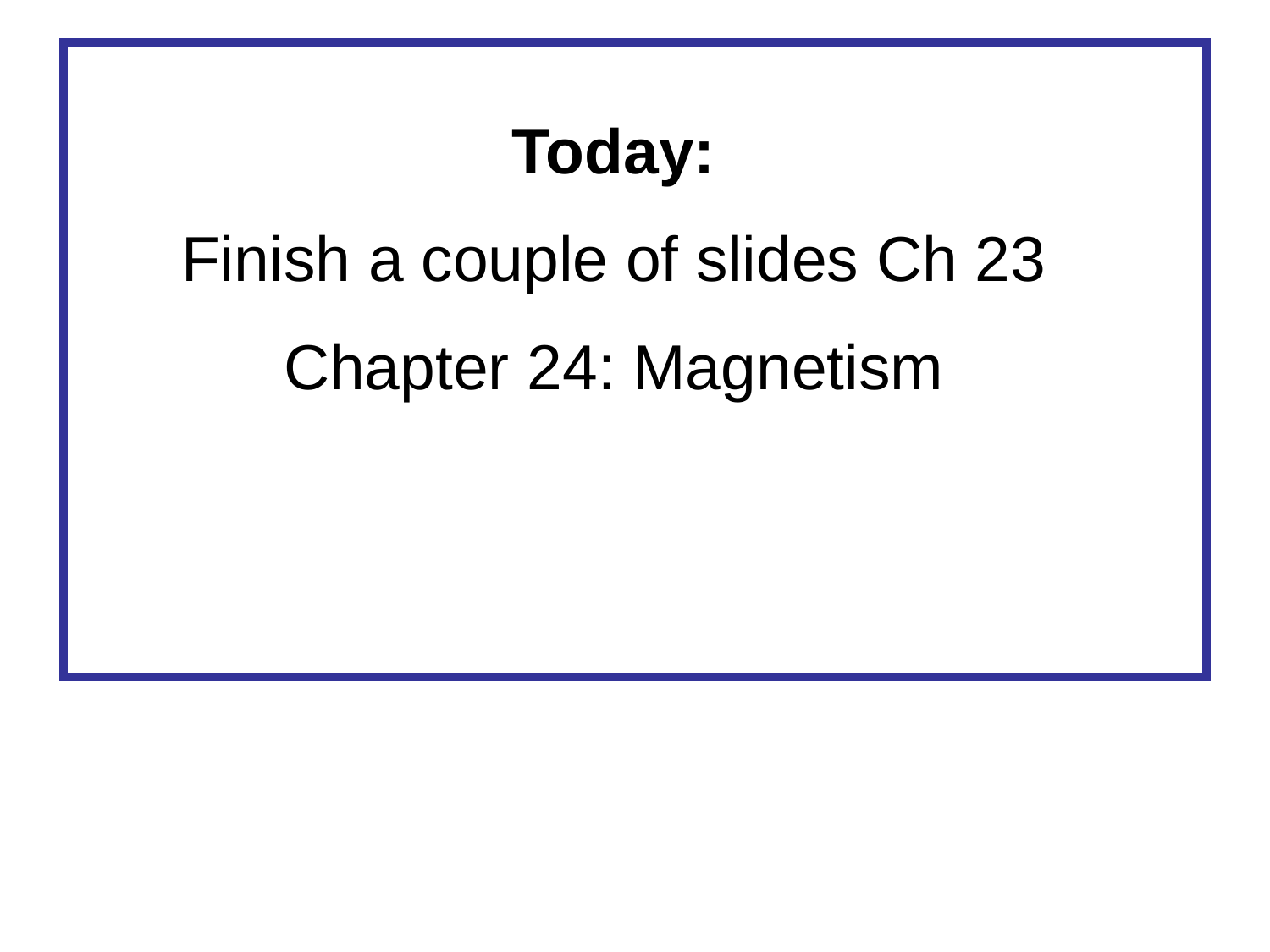

Today:
Finish a couple of slides Ch 23
Chapter 24: Magnetism